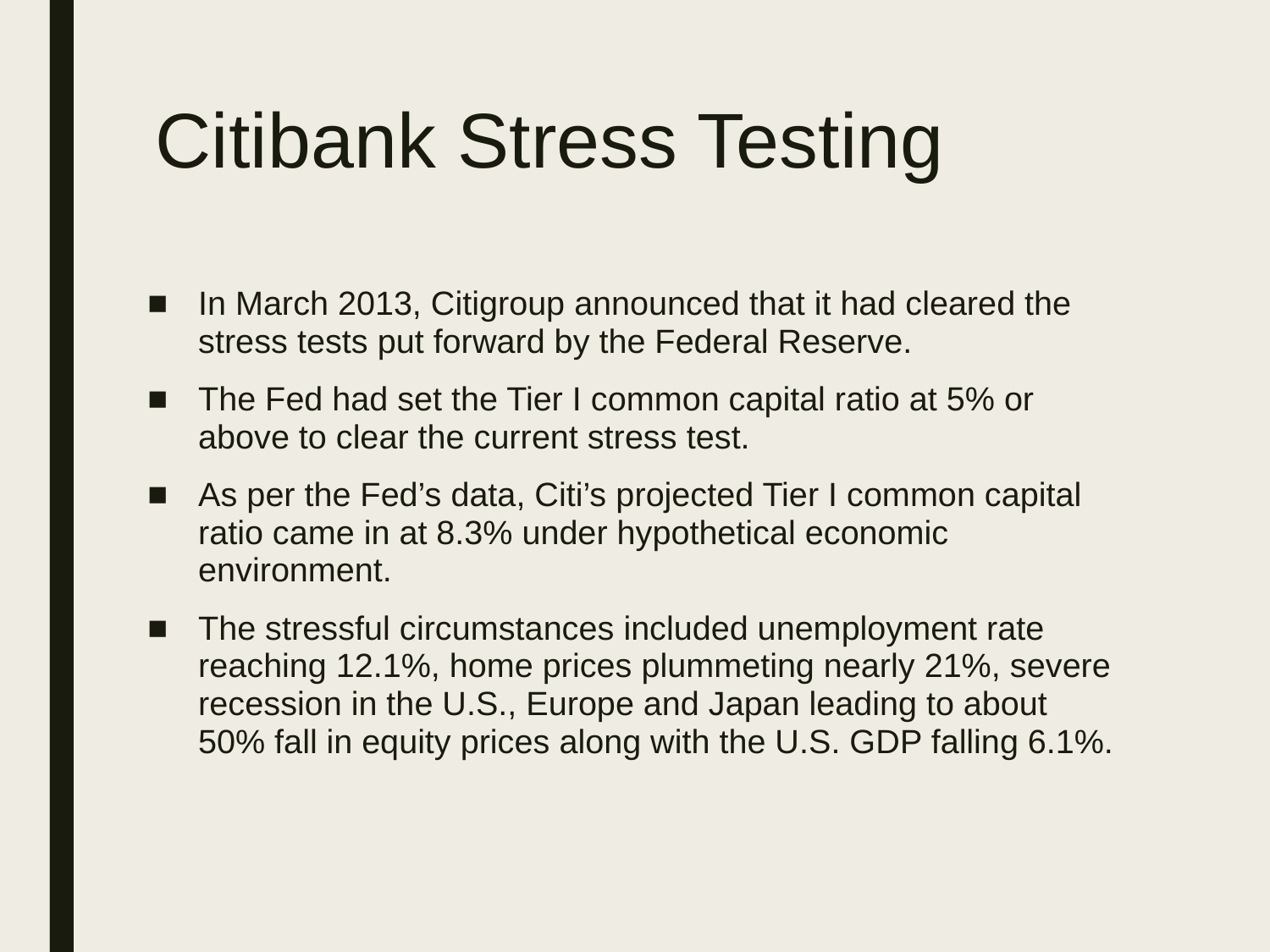

# Citibank Stress Testing
In March 2013, Citigroup announced that it had cleared the stress tests put forward by the Federal Reserve.
The Fed had set the Tier I common capital ratio at 5% or above to clear the current stress test.
As per the Fed’s data, Citi’s projected Tier I common capital ratio came in at 8.3% under hypothetical economic environment.
The stressful circumstances included unemployment rate reaching 12.1%, home prices plummeting nearly 21%, severe recession in the U.S., Europe and Japan leading to about 50% fall in equity prices along with the U.S. GDP falling 6.1%.